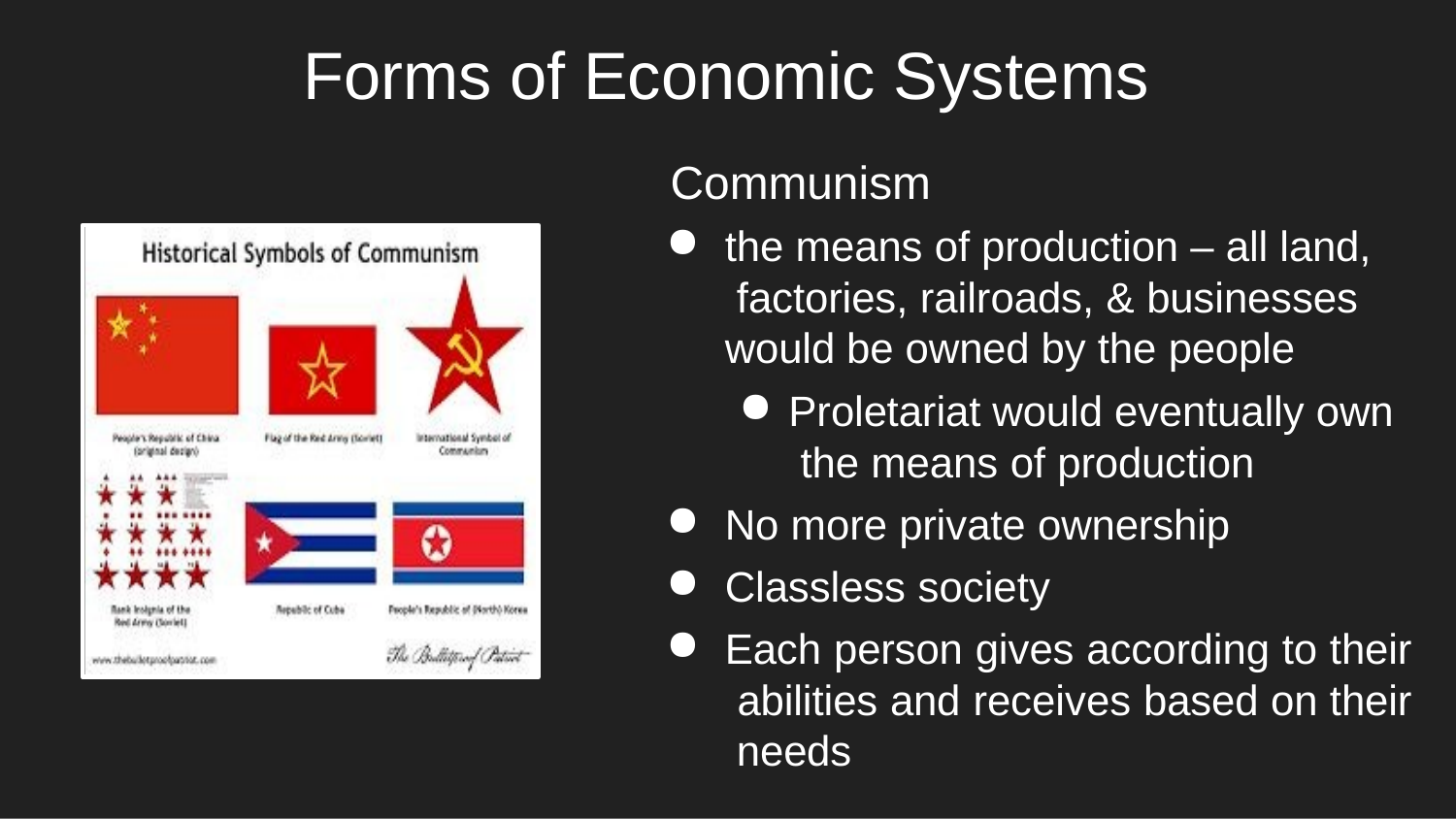

# Forms of Economic Systems
Communism
the means of production – all land,  factories, railroads, & businesses  would be owned by the people
Proletariat would eventually own  the means of production
No more private ownership
Classless society
Each person gives according to their  abilities and receives based on their  needs